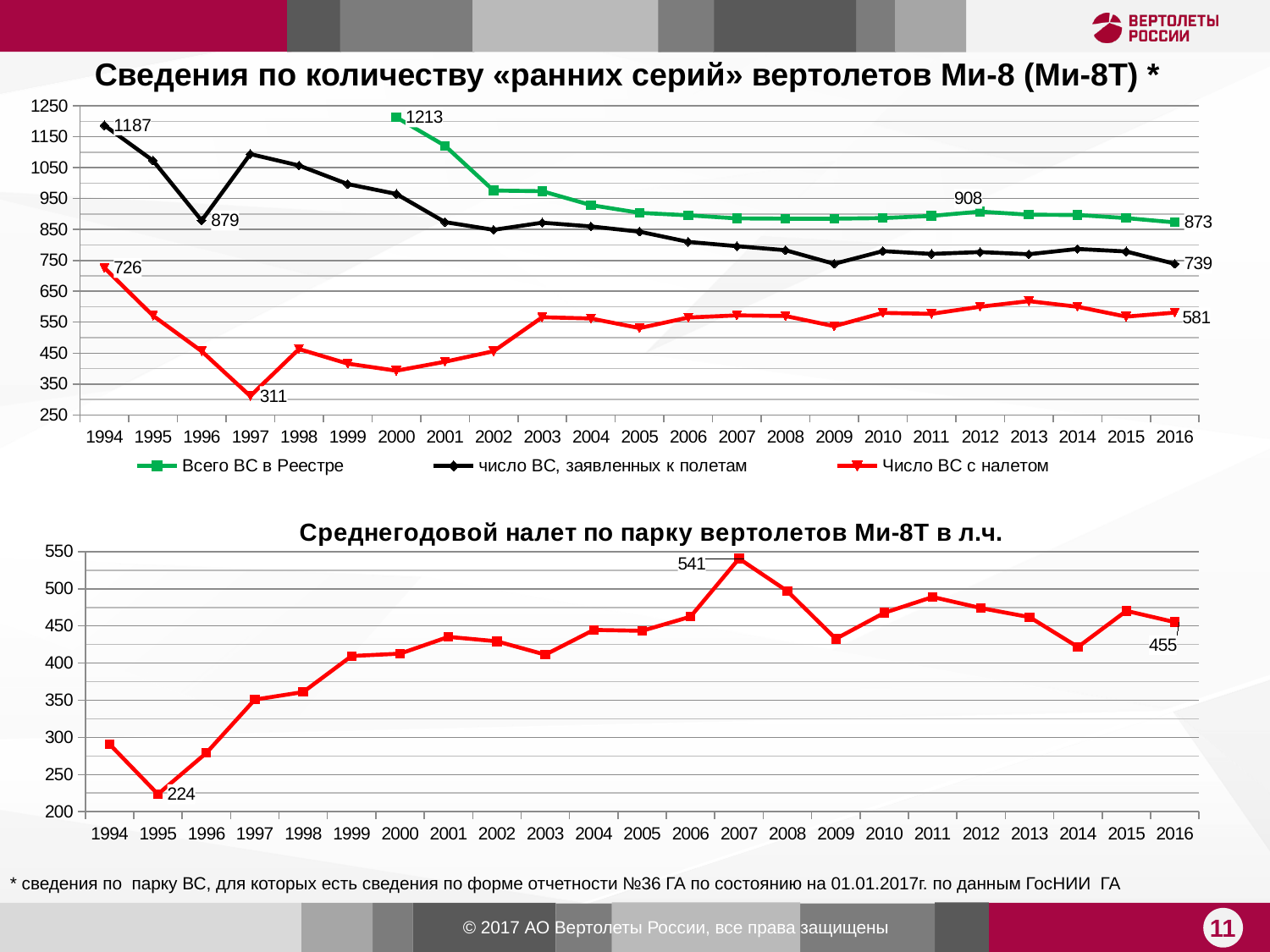

Сведения по количеству «ранних серий» вертолетов Ми-8 (Ми-8Т) *

### Chart

| Category |  |  |  |
|---|---|---|---|
| 1994 | None | 1187.0 | 726.0 |
| 1995 | None | 1073.0 | 571.0 |
| 1996 | None | 879.0 | 456.0 |
| 1997 | None | 1094.0 | 311.0 |
| 1998 | None | 1057.0 | 463.0 |
| 1999 | None | 997.0 | 416.0 |
| 2000 | 1213.0 | 965.0 | 393.0 |
| 2001 | 1121.0 | 874.0 | 422.0 |
| 2002 | 976.0 | 849.0 | 456.0 |
| 2003 | 974.0 | 872.0 | 566.0 |
| 2004 | 929.0 | 860.0 | 562.0 |
| 2005 | 904.0 | 843.0 | 531.0 |
| 2006 | 896.0 | 810.0 | 565.0 |
| 2007 | 886.0 | 796.0 | 572.0 |
| 2008 | 885.0 | 783.0 | 570.0 |
| 2009 | 885.0 | 739.0 | 537.0 |
| 2010 | 887.0 | 780.0 | 580.0 |
| 2011 | 894.0 | 771.0 | 577.0 |
| 2012 | 908.0 | 777.0 | 600.0 |
| 2013 | 898.0 | 770.0 | 618.0 |
| 2014 | 897.0 | 787.0 | 600.0 |
| 2015 | 887.0 | 779.0 | 568.0 |
| 2016 | 873.0 | 739.0 | 581.0 |

### Chart: Среднегодовой налет по парку вертолетов Ми-8Т в л.ч.

| Category | Средний налет  |
|---|---|
| 1994 | 290.89118457300276 |
| 1995 | 223.55341506129596 |
| 1996 | 279.0285087719298 |
| 1997 | 350.84244372990355 |
| 1998 | 361.0345572354212 |
| 1999 | 409.59615384615387 |
| 2000 | 412.7709923664122 |
| 2001 | 435.3815165876777 |
| 2002 | 429.35526315789474 |
| 2003 | 411.4275618374558 |
| 2004 | 444.69750889679716 |
| 2005 | 443.4670433145009 |
| 2006 | 462.5628318584071 |
| 2007 | 540.6765734265734 |
| 2008 | 496.87894736842105 |
| 2009 | 432.7337057728119 |
| 2010 | 467.701724137931 |
| 2011 | 489.04159445407277 |
| 2012 | 474.04 |
| 2013 | 461.9190938511327 |
| 2014 | 421.70666666666665 |
| 2015 | 470.3169014084507 |
| 2016 | 455.2168674698795 |
* сведения по  парку ВС, для которых есть сведения по форме отчетности №36 ГА по состоянию на 01.01.2017г. по данным ГосНИИ  ГА

11
© 2017 АО Вертолеты России, все права защищены